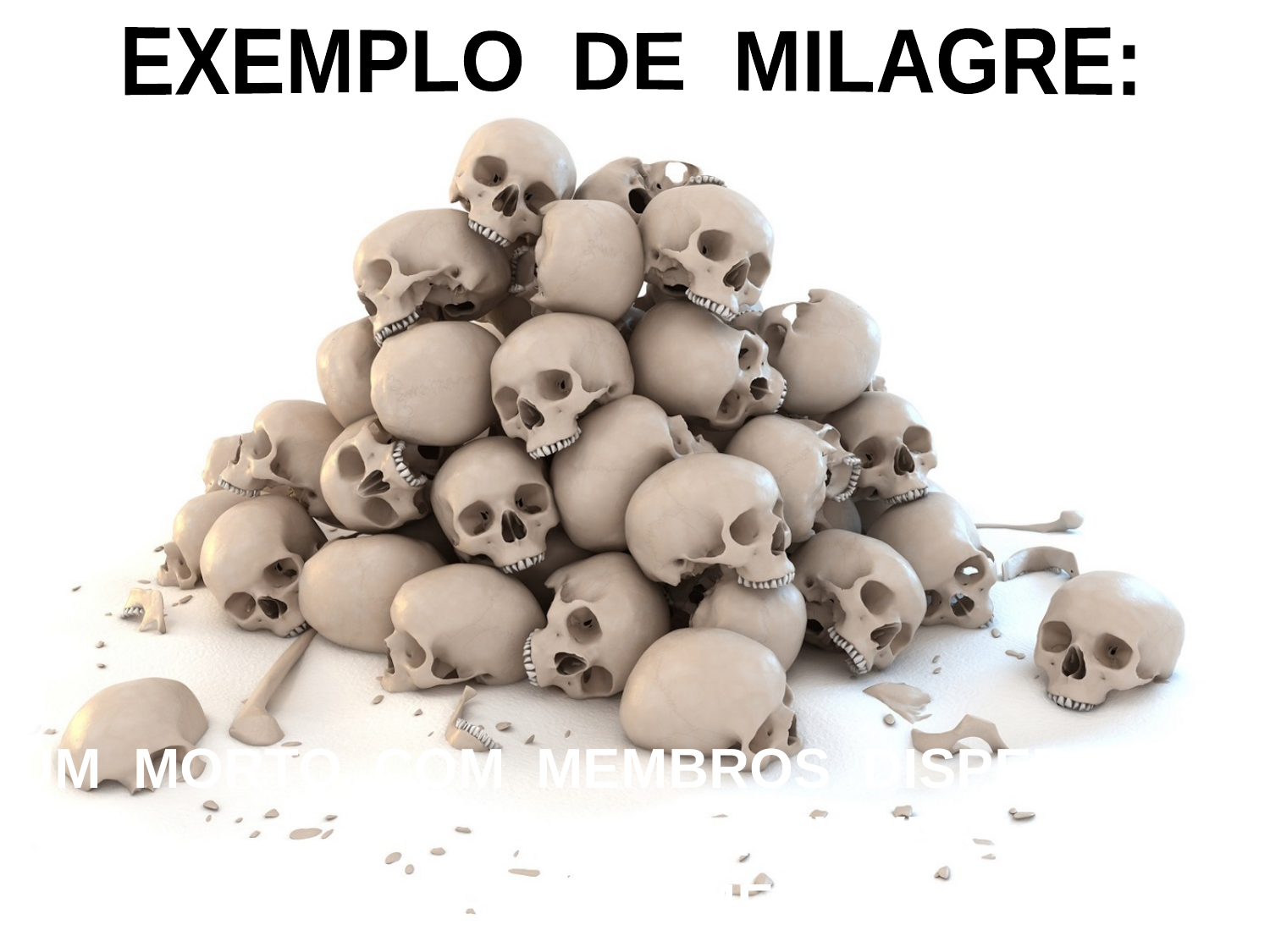

EXEMPLO  DE  MILAGRE:
UM  MORTO  COM  MEMBROS  DISPERSOS                                   REVIVER  CORPORALMENTE.